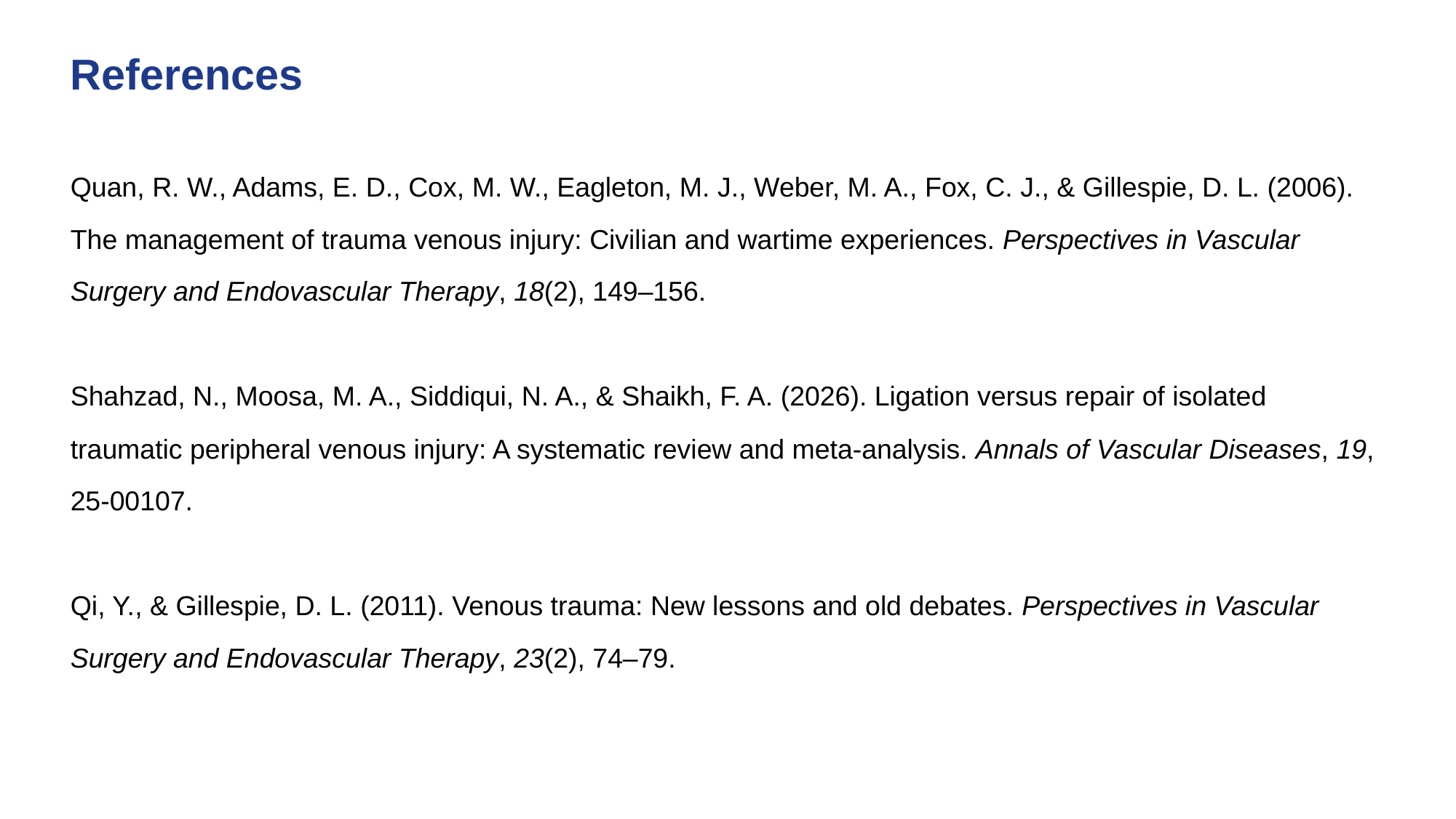

References
Quan, R. W., Adams, E. D., Cox, M. W., Eagleton, M. J., Weber, M. A., Fox, C. J., & Gillespie, D. L. (2006). The management of trauma venous injury: Civilian and wartime experiences. Perspectives in Vascular Surgery and Endovascular Therapy, 18(2), 149–156.

Shahzad, N., Moosa, M. A., Siddiqui, N. A., & Shaikh, F. A. (2026). Ligation versus repair of isolated traumatic peripheral venous injury: A systematic review and meta-analysis. Annals of Vascular Diseases, 19, 25-00107.

Qi, Y., & Gillespie, D. L. (2011). Venous trauma: New lessons and old debates. Perspectives in Vascular Surgery and Endovascular Therapy, 23(2), 74–79.